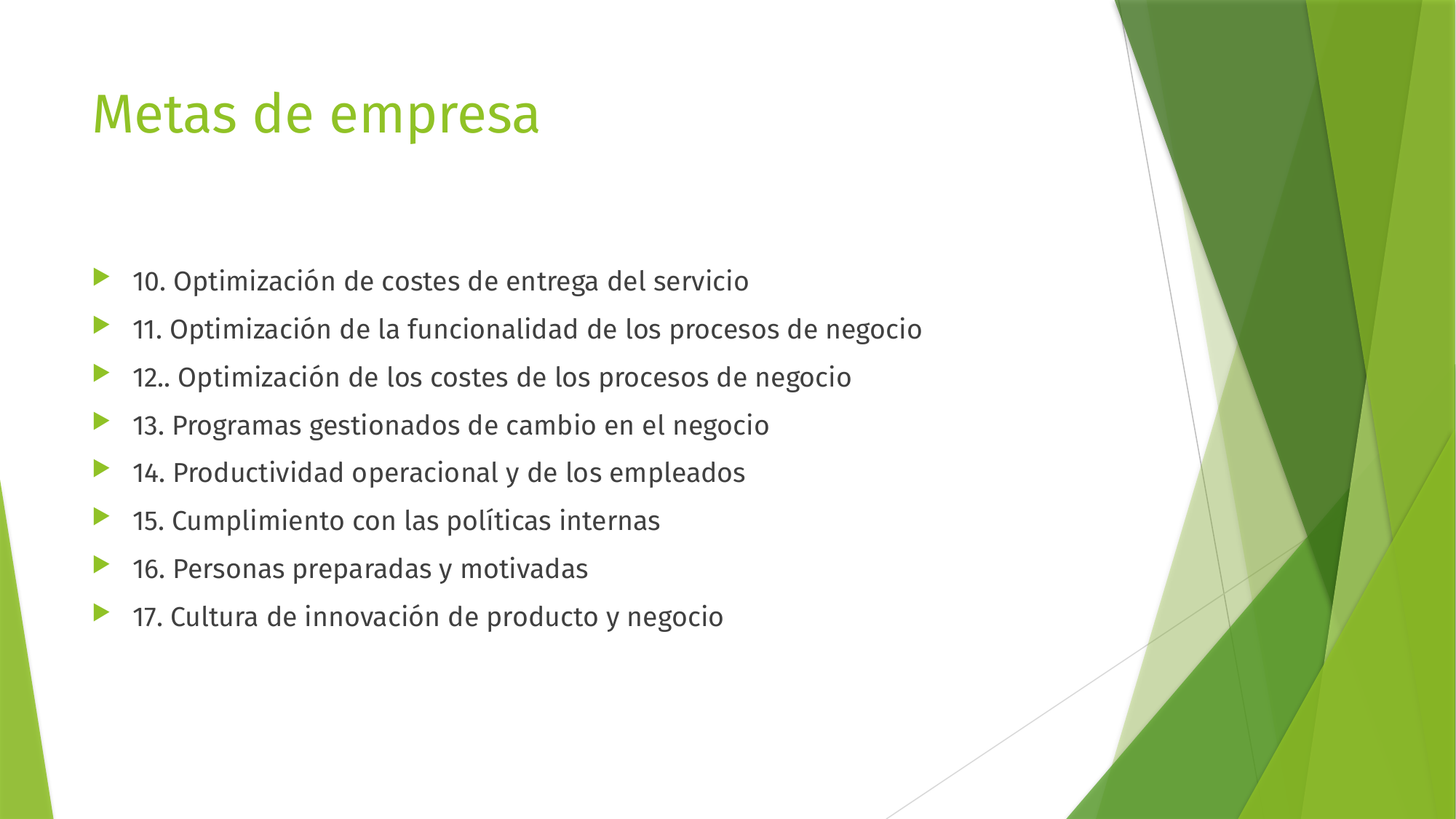

# Metas de empresa
10. Optimización de costes de entrega del servicio
11. Optimización de la funcionalidad de los procesos de negocio
12.. Optimización de los costes de los procesos de negocio
13. Programas gestionados de cambio en el negocio
14. Productividad operacional y de los empleados
15. Cumplimiento con las políticas internas
16. Personas preparadas y motivadas
17. Cultura de innovación de producto y negocio